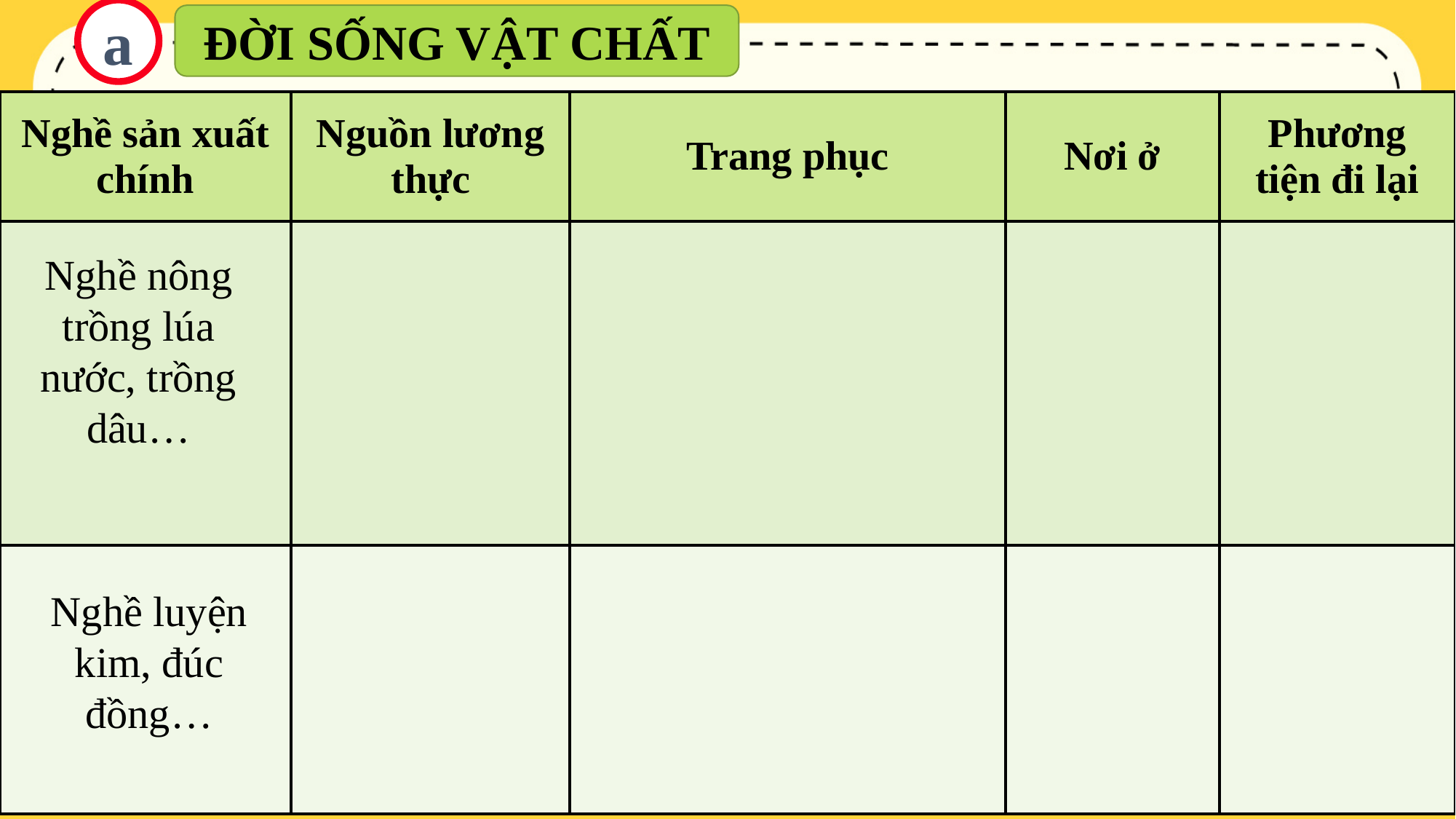

a
ĐỜI SỐNG VẬT CHẤT
| Nghề sản xuất chính | Nguồn lương thực | Trang phục | Nơi ở | Phương tiện đi lại |
| --- | --- | --- | --- | --- |
|  |  |  |  |  |
|  |  |  |  |  |
Nghề nông trồng lúa nước, trồng dâu…
Nghề luyện kim, đúc đồng…